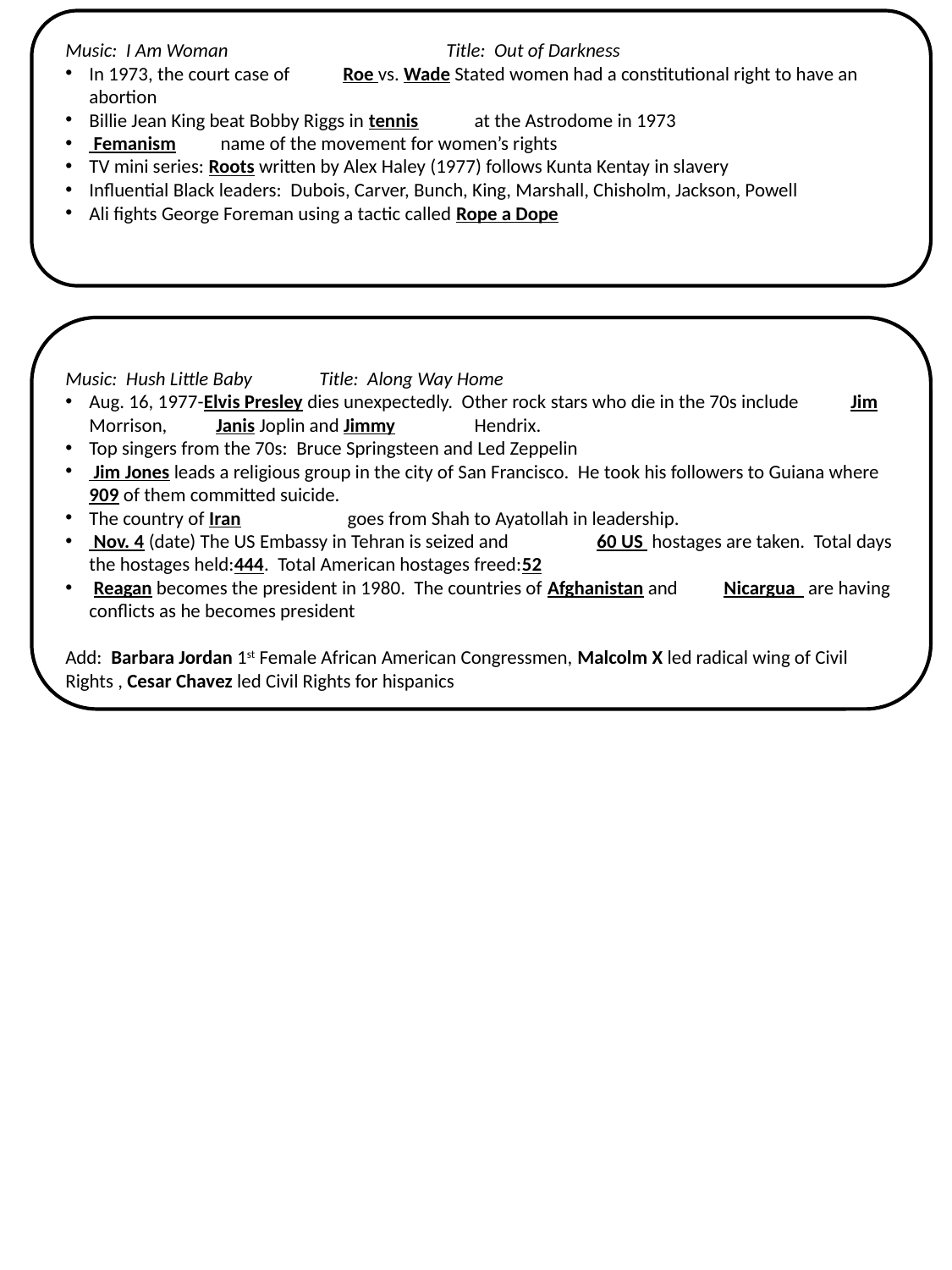

Music:  I Am Woman		Title:  Out of Darkness
In 1973, the court case of 	Roe vs. Wade Stated women had a constitutional right to have an abortion
Billie Jean King beat Bobby Riggs in tennis	 at the Astrodome in 1973
 Femanism	 name of the movement for women’s rights
TV mini series: Roots written by Alex Haley (1977) follows Kunta Kentay in slavery
Influential Black leaders:  Dubois, Carver, Bunch, King, Marshall, Chisholm, Jackson, Powell
Ali fights George Foreman using a tactic called Rope a Dope

Music:  Hush Little Baby	Title:  Along Way Home
Aug. 16, 1977-Elvis Presley dies unexpectedly.  Other rock stars who die in the 70s include 	Jim Morrison, 	Janis Joplin and Jimmy	 Hendrix.
Top singers from the 70s:  Bruce Springsteen and Led Zeppelin
 Jim Jones leads a religious group in the city of San Francisco.  He took his followers to Guiana where 909 of them committed suicide.
The country of Iran	 goes from Shah to Ayatollah in leadership.
 Nov. 4 (date) The US Embassy in Tehran is seized and 	60 US  hostages are taken.  Total days the hostages held:444.  Total American hostages freed:52
 Reagan becomes the president in 1980.  The countries of Afghanistan and 	Nicargua   are having conflicts as he becomes president

Add:  Barbara Jordan 1st Female African American Congressmen, Malcolm X led radical wing of Civil Rights , Cesar Chavez led Civil Rights for hispanics